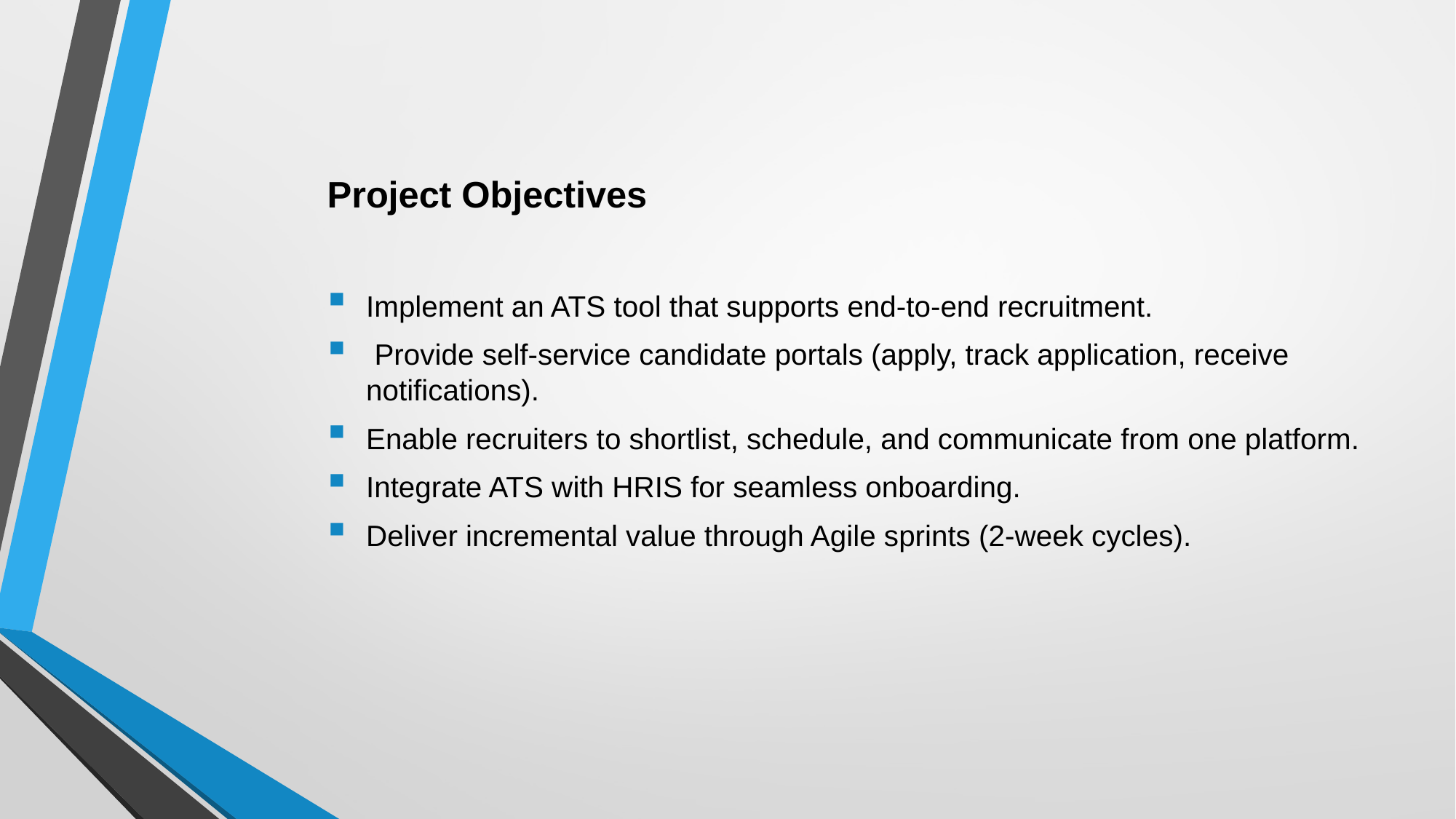

Project Objectives

Implement an ATS tool that supports end-to-end recruitment.
 Provide self-service candidate portals (apply, track application, receive notifications).
Enable recruiters to shortlist, schedule, and communicate from one platform.
Integrate ATS with HRIS for seamless onboarding.
Deliver incremental value through Agile sprints (2-week cycles).
#